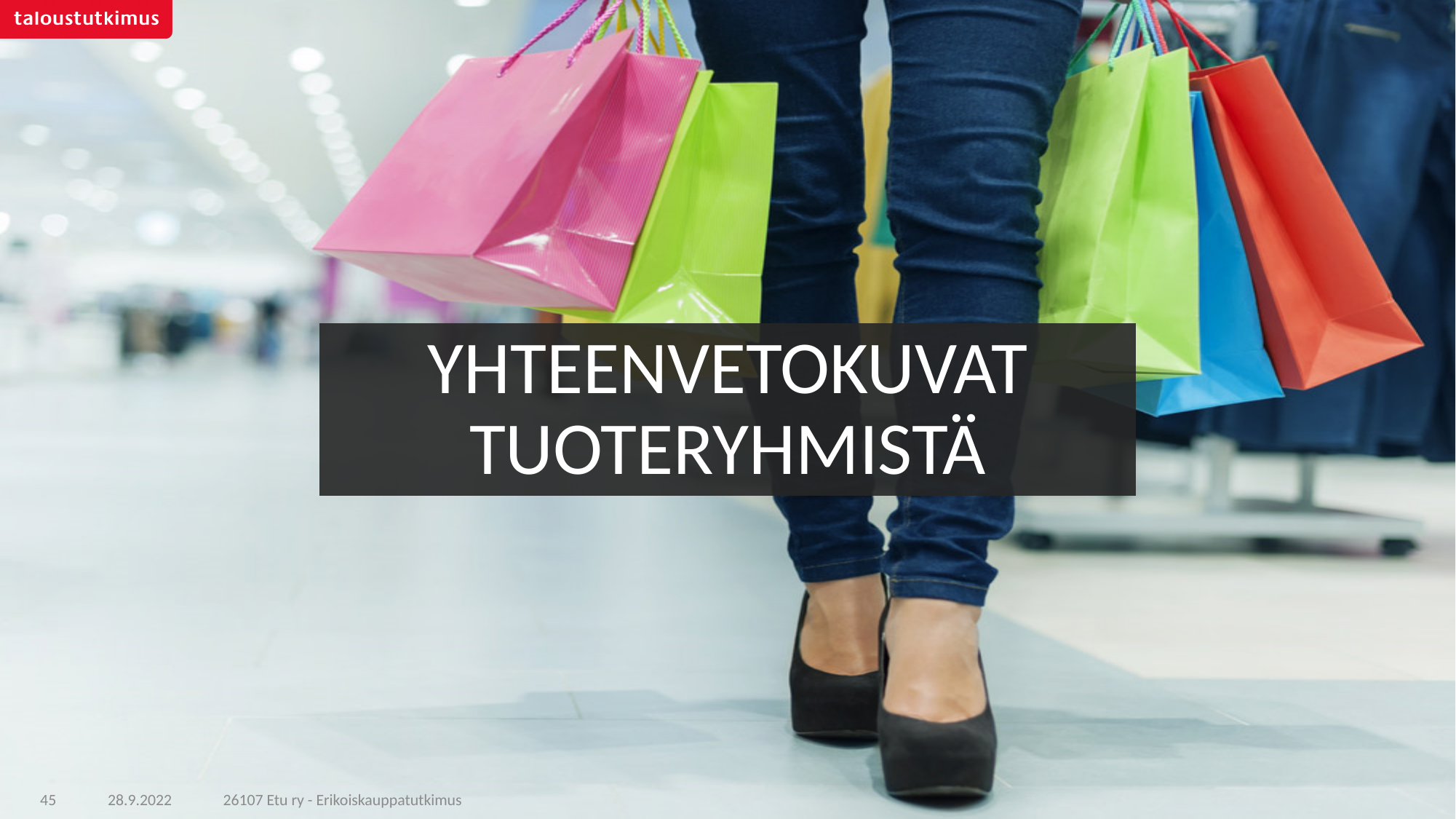

# YHTEENVETOKUVAT TUOTERYHMISTÄ
26107 Etu ry - Erikoiskauppatutkimus
45
28.9.2022